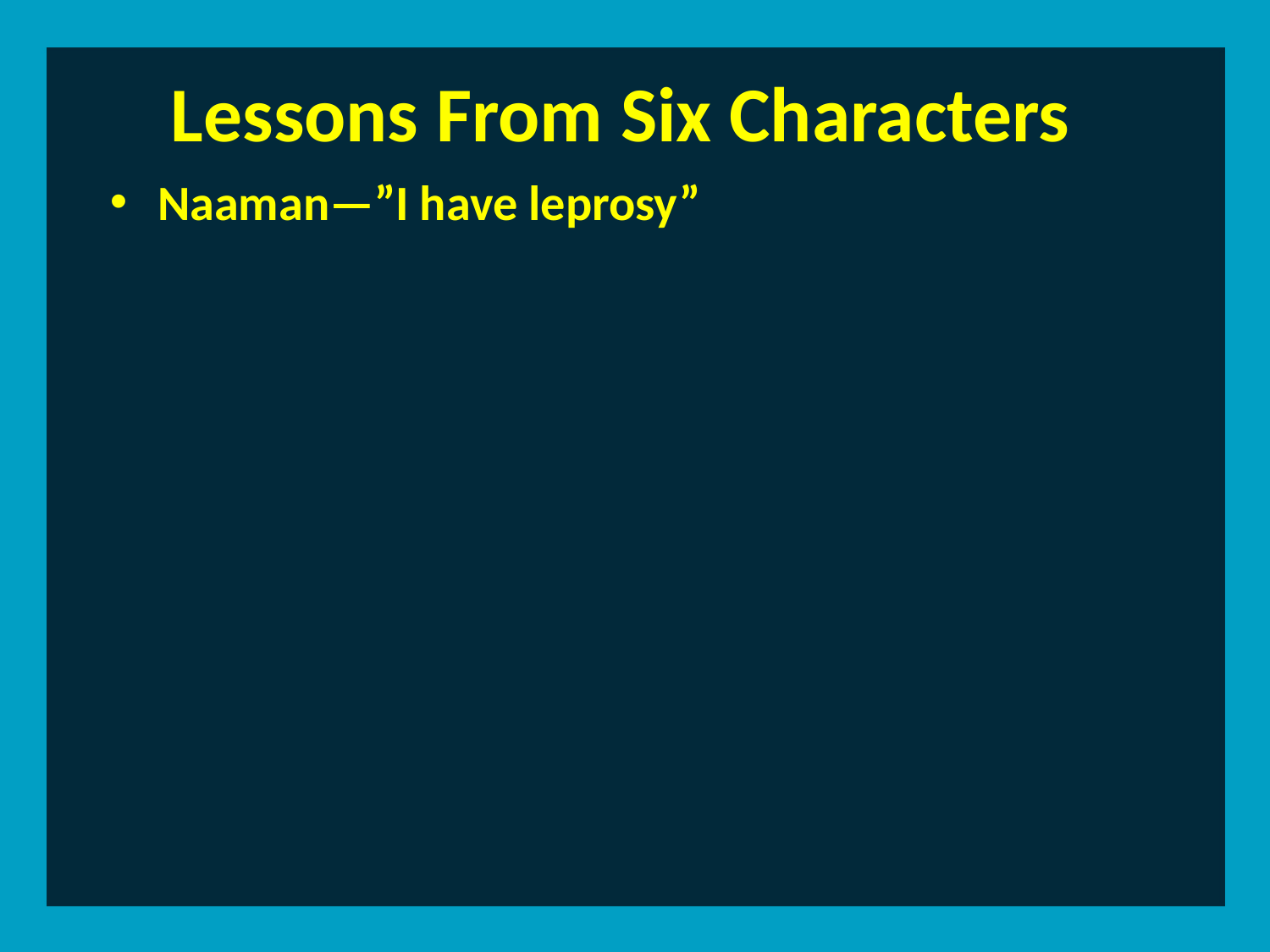

Lessons From Six Characters
Naaman—”I have leprosy”